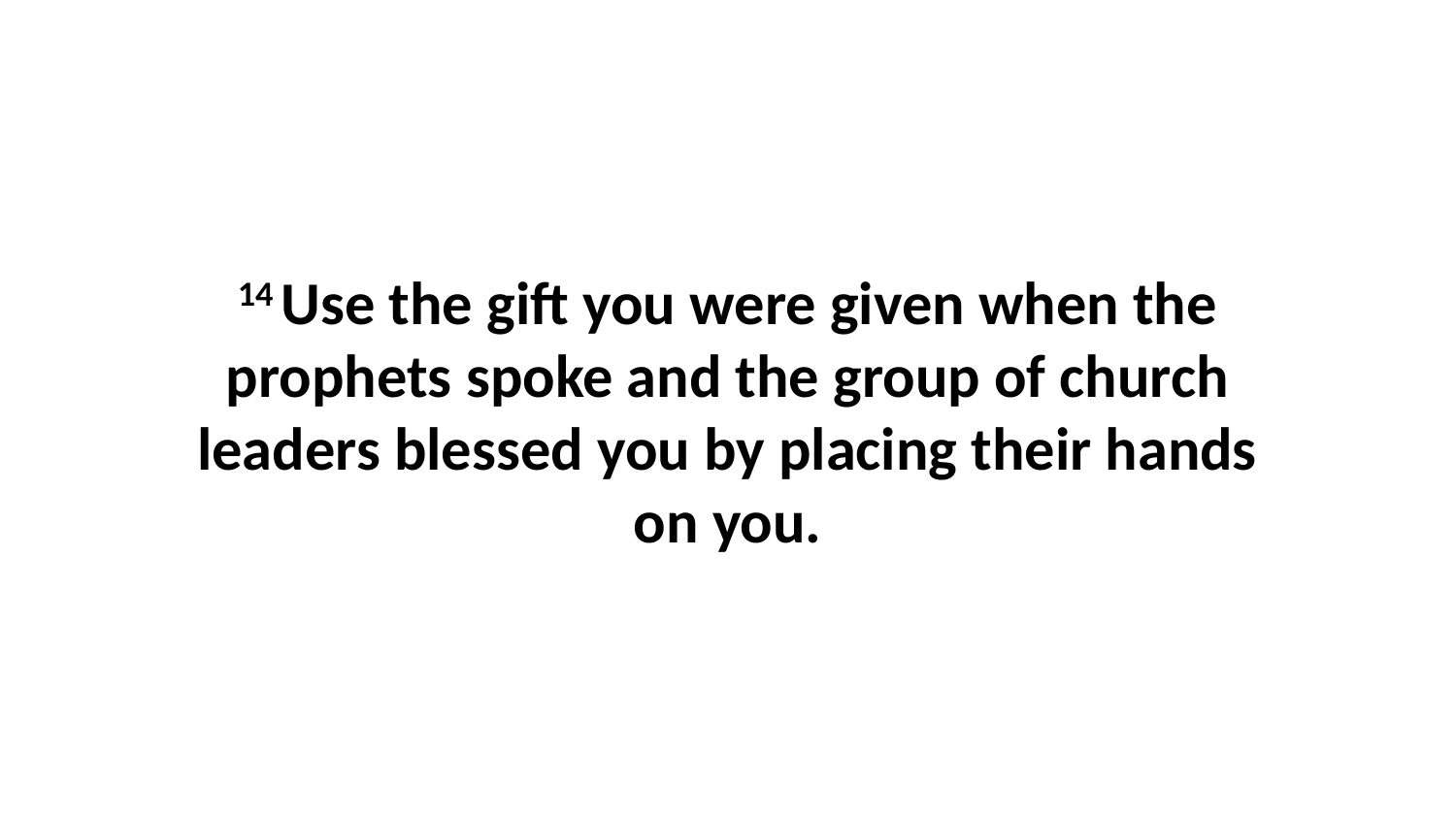

14 Use the gift you were given when the prophets spoke and the group of church leaders blessed you by placing their hands on you.